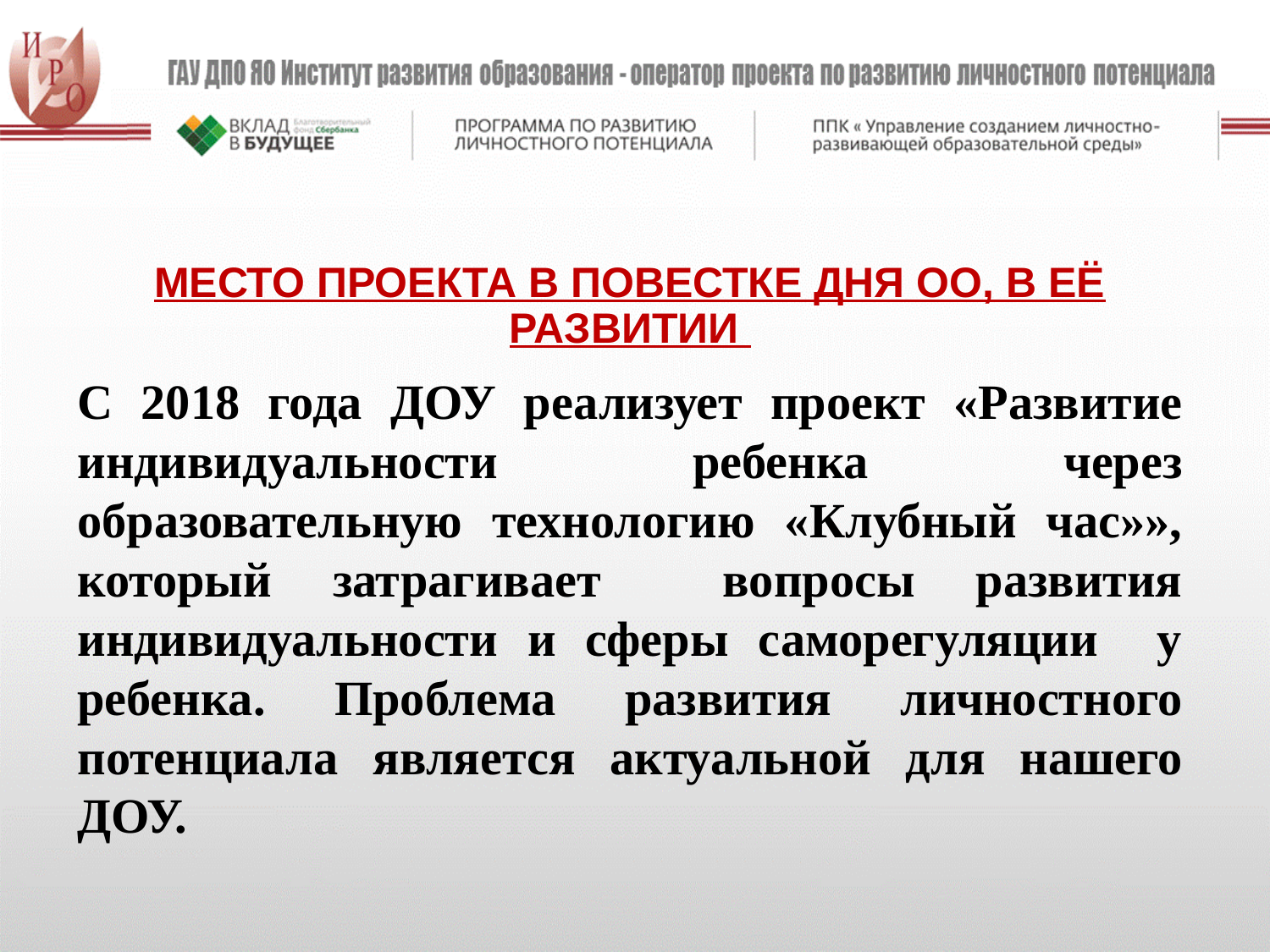

МЕСТО ПРОЕКТА В ПОВЕСТКЕ ДНЯ ОО, В ЕЁ РАЗВИТИИ
С 2018 года ДОУ реализует проект «Развитие индивидуальности ребенка через образовательную технологию «Клубный час»», который затрагивает  вопросы развития индивидуальности и сферы саморегуляции  у ребенка. Проблема развития личностного потенциала является актуальной для нашего ДОУ.